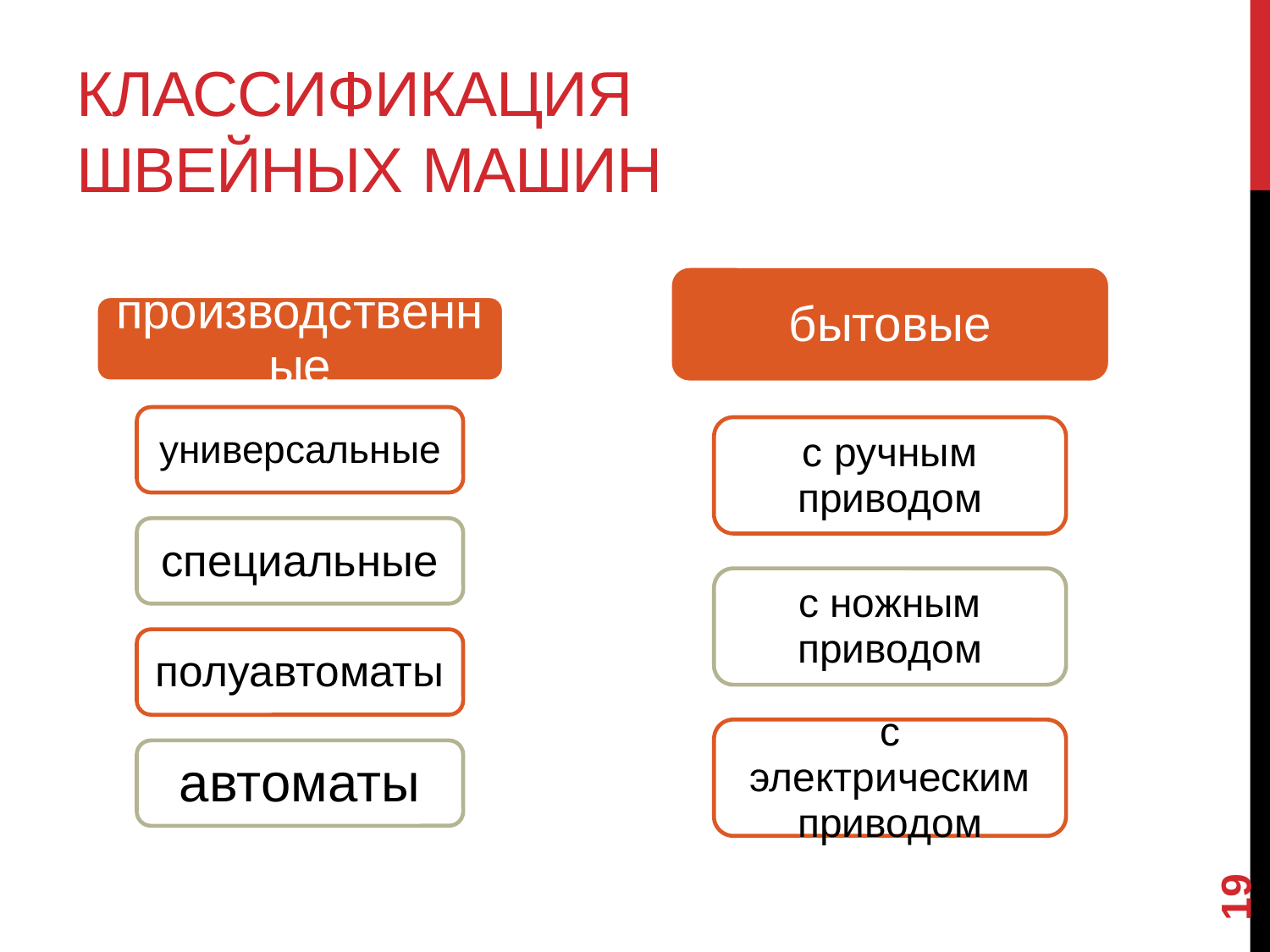

# Классификация швейных машин
бытовые
с ручным приводом
с ножным приводом
с электрическим приводом
производственные
универсальные
специальные
полуавтоматы
автоматы
19